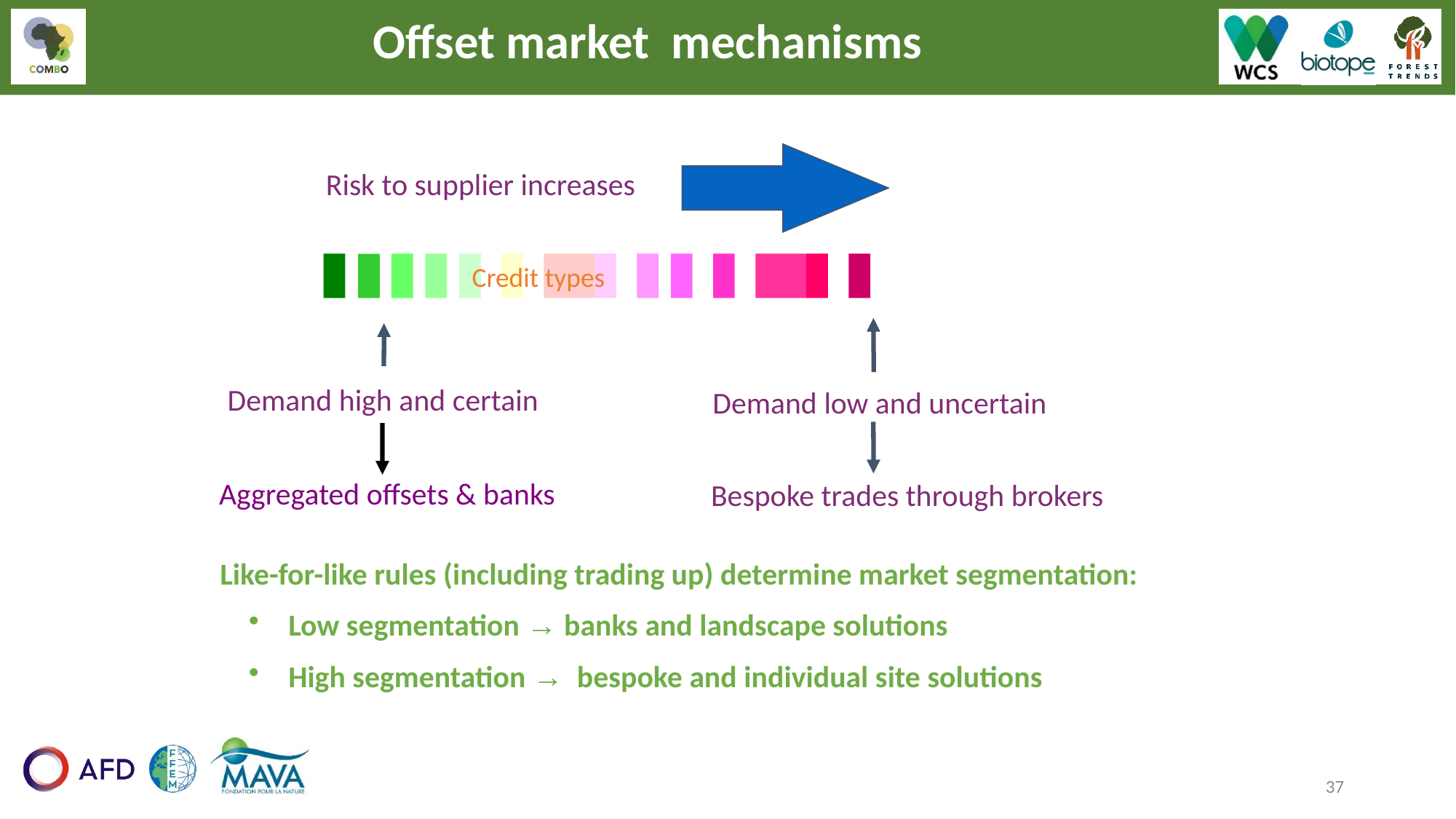

Offset market  mechanisms

Risk to supplier increases

Credit types

Demand high and certain
Demand low and uncertain

Aggregated offsets & banks
Bespoke trades through brokers
Like-for-like rules (including trading up) determine market segmentation:
  Low segmentation → banks and landscape solutions
  High segmentation →  bespoke and individual site solutions